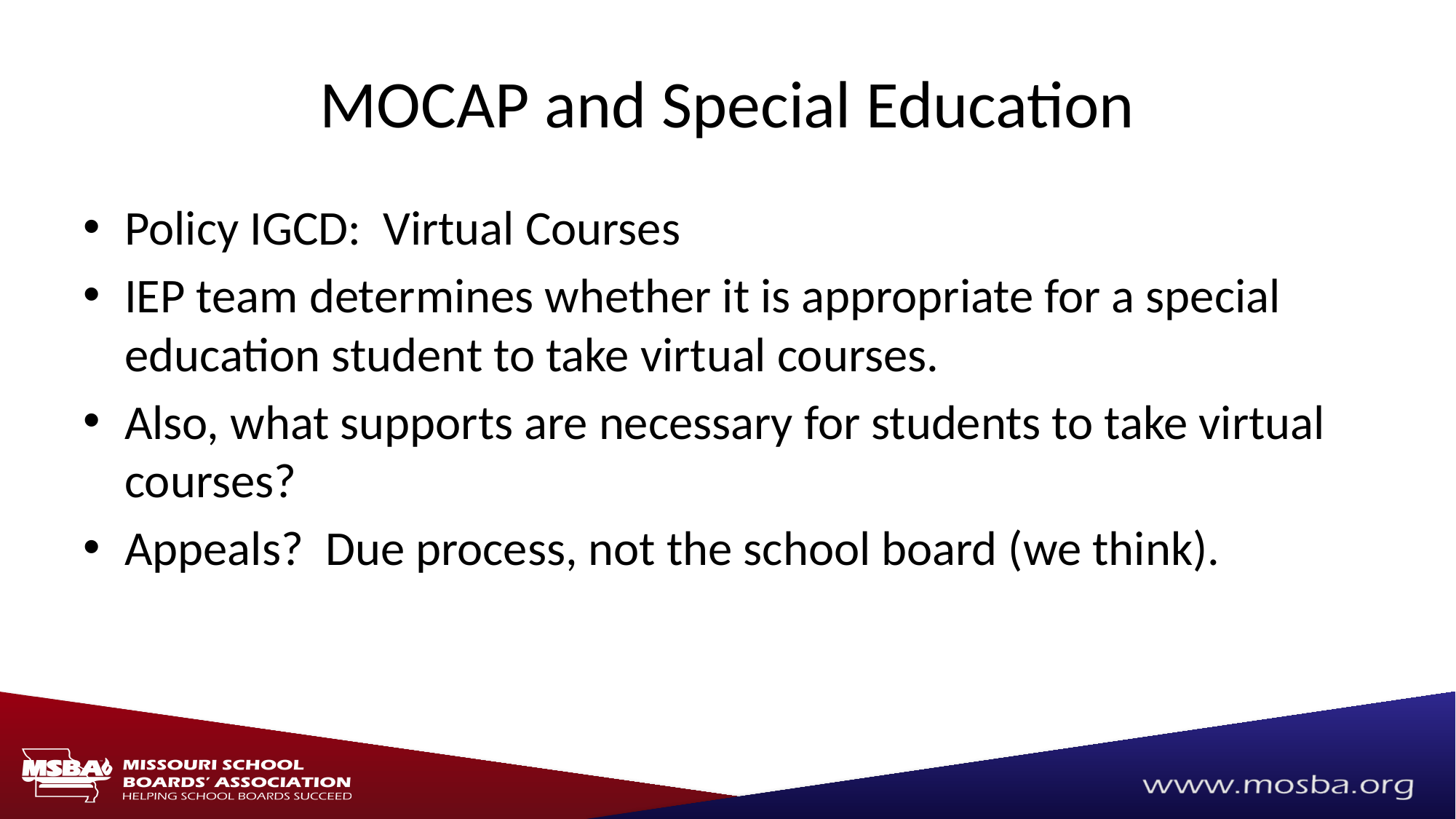

# MOCAP and Special Education
Policy IGCD:  Virtual Courses
IEP team determines whether it is appropriate for a special education student to take virtual courses.
Also, what supports are necessary for students to take virtual courses?
Appeals?  Due process, not the school board (we think).